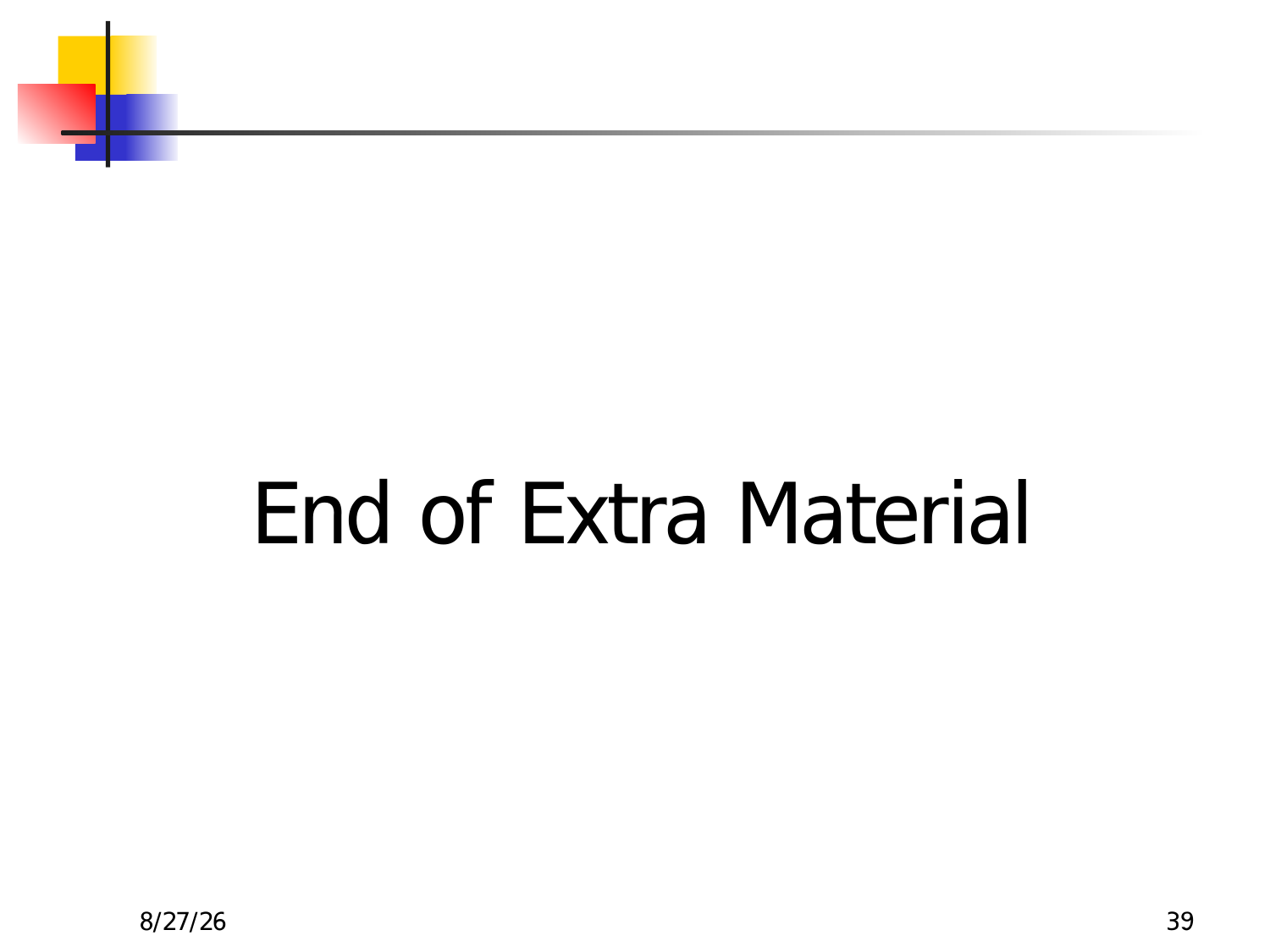

#
End of Extra Material
8/27/26
39